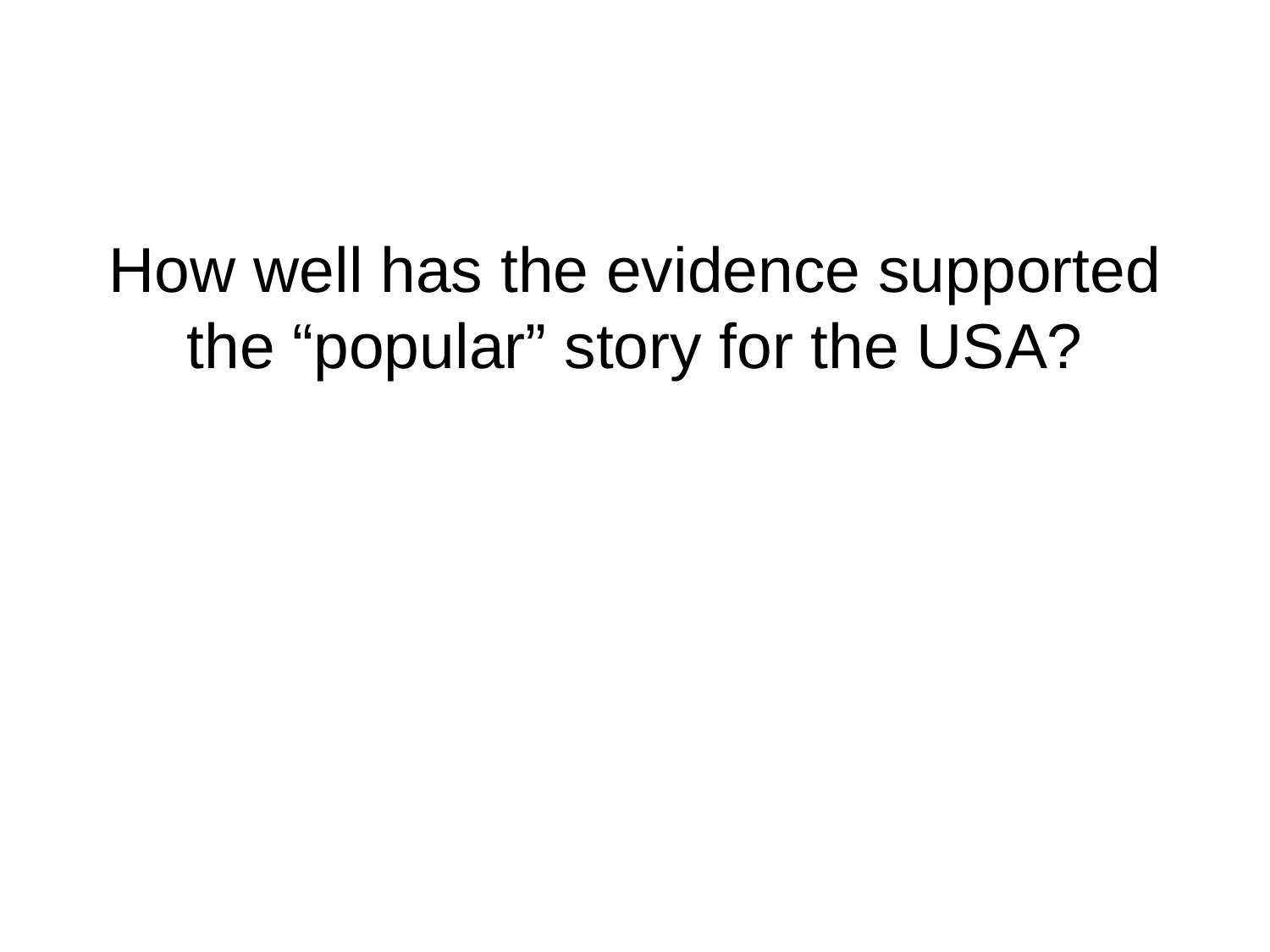

#
How well has the evidence supported the “popular” story for the USA?